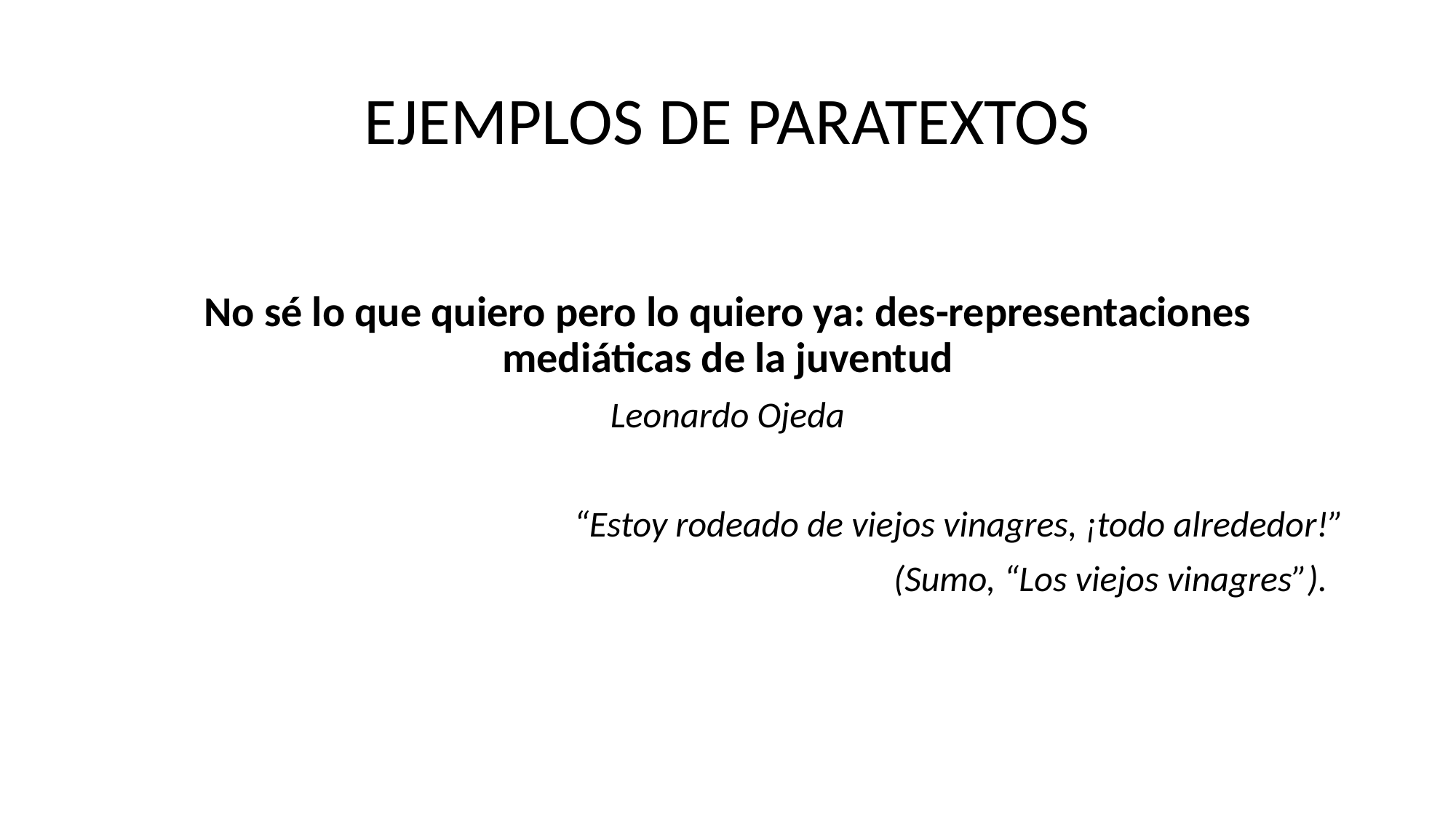

# EJEMPLOS DE PARATEXTOS

No sé lo que quiero pero lo quiero ya: des-representaciones mediáticas de la juventud
Leonardo Ojeda

“Estoy rodeado de viejos vinagres, ¡todo alrededor!”
(Sumo, “Los viejos vinagres”).